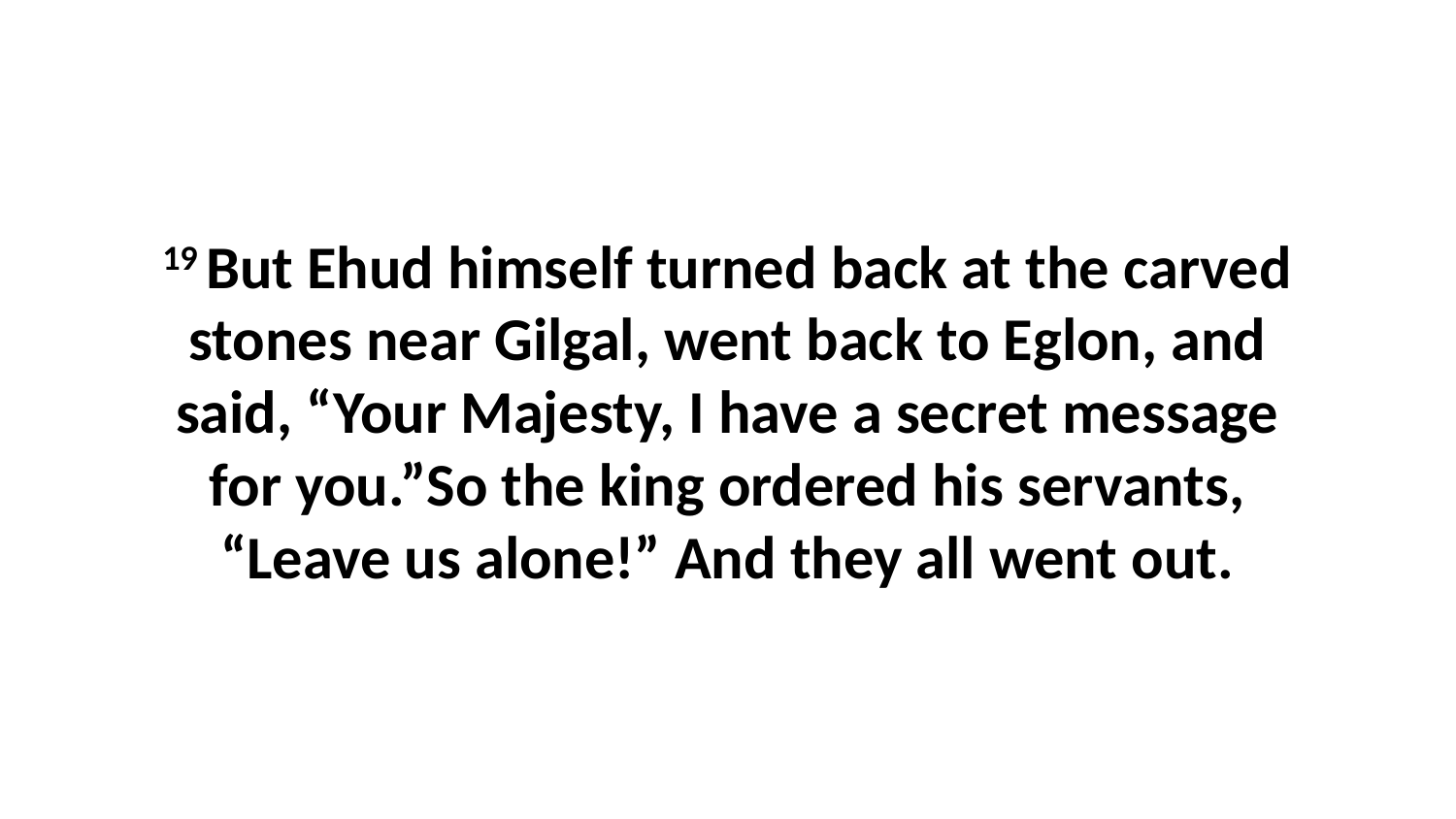

19 But Ehud himself turned back at the carved stones near Gilgal, went back to Eglon, and said, “Your Majesty, I have a secret message for you.”So the king ordered his servants, “Leave us alone!” And they all went out.